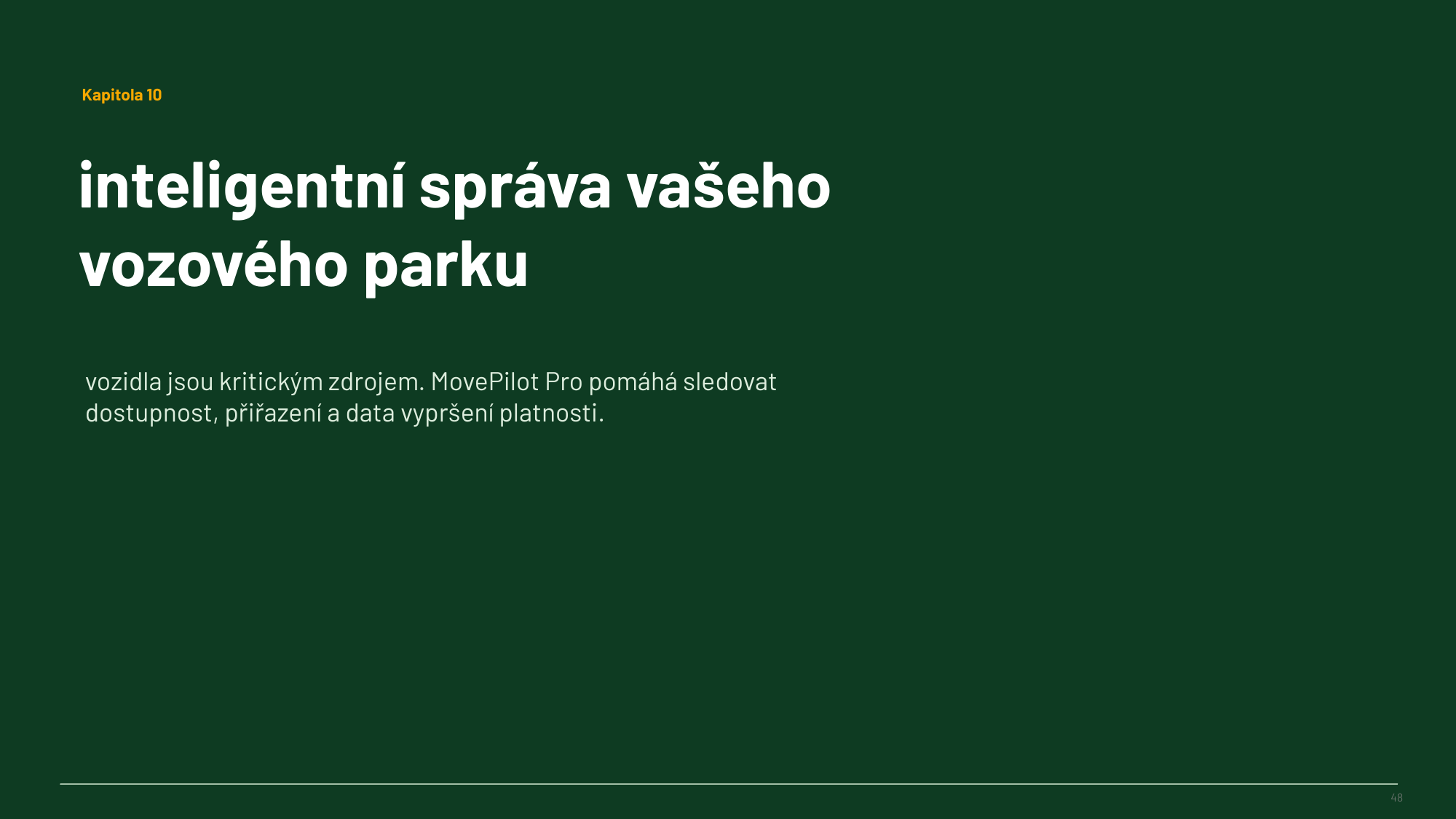

MovePilot Pro 4.0
Kapitola 10
inteligentní správa vašeho vozového parku
vozidla jsou kritickým zdrojem. MovePilot Pro pomáhá sledovat dostupnost, přiřazení a data vypršení platnosti.

48